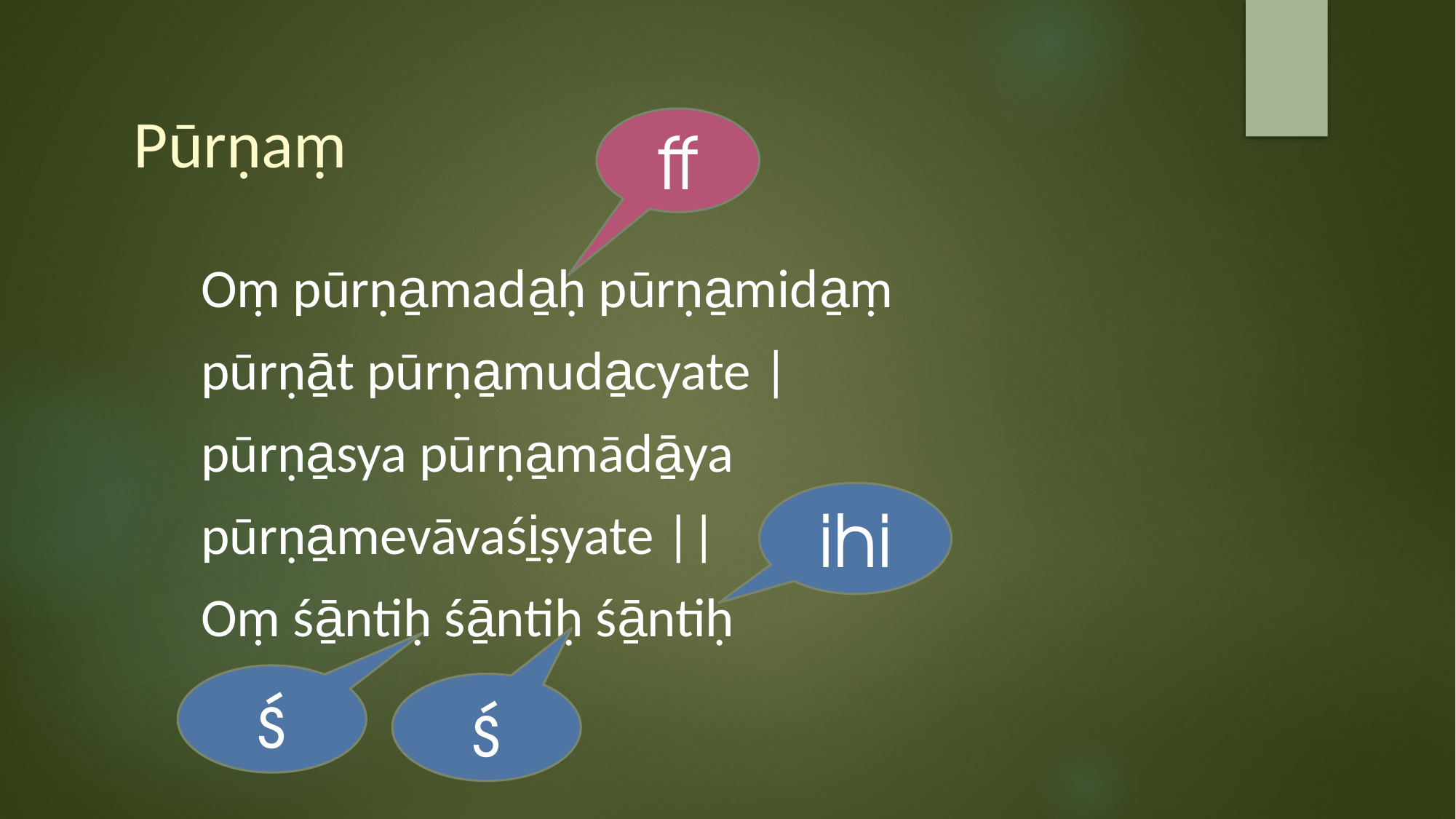

# Pūrṇaṃ
ff
Oṃ pūrṇa̱mada̱ḥ pūrṇa̱mida̱ṃ
pūrṇā̱t pūrṇa̱muda̱cyate |
pūrṇa̱sya pūrṇa̱mādā̱ya
pūrṇa̱mevāvaśi̱ṣyate ||
Oṃ śā̱ntiḥ śā̱ntiḥ śā̱ntiḥ
ihi
ś
ś